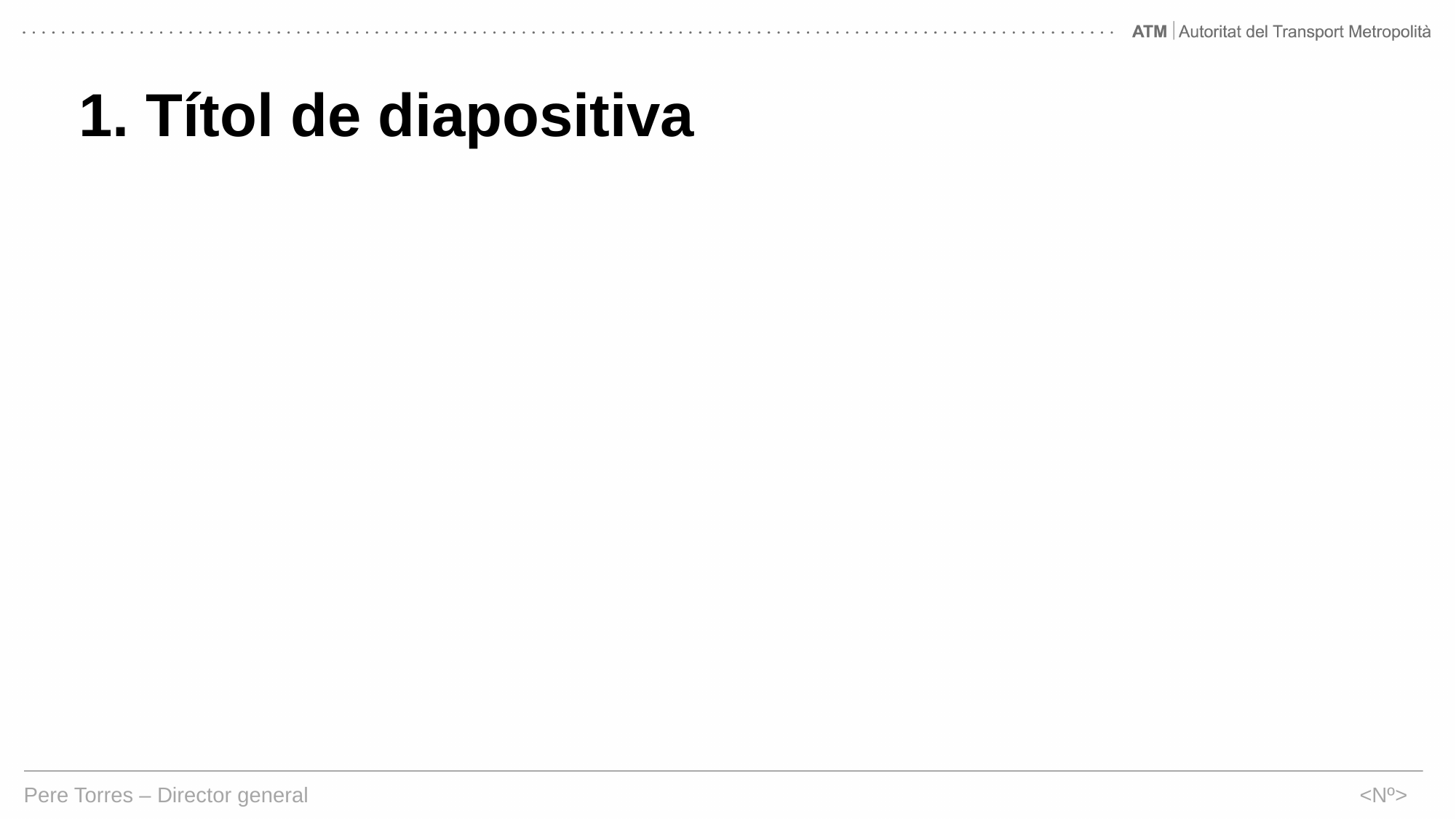

# 1. Títol de diapositiva
<Nº>
Pere Torres – Director general